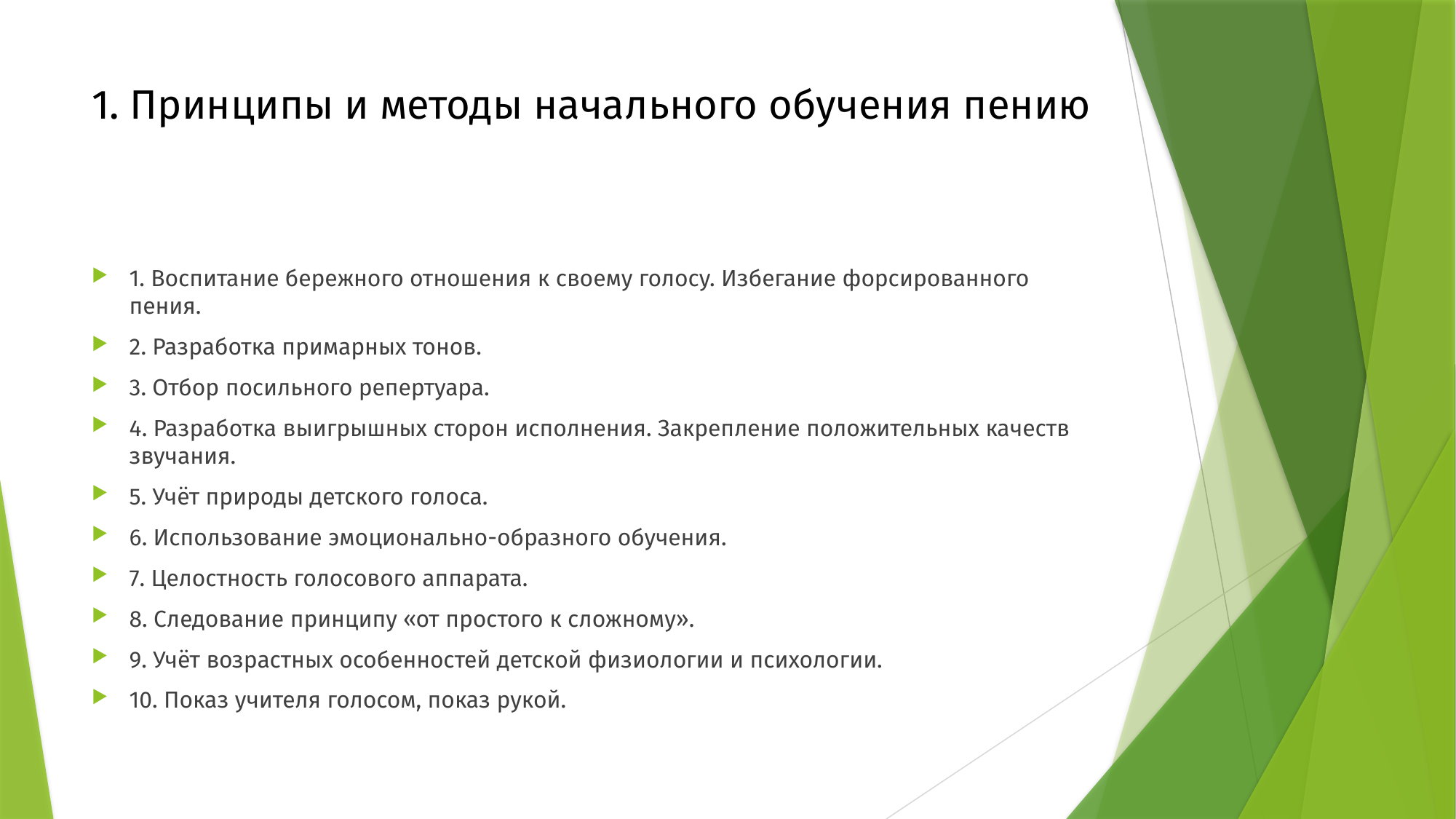

# 1. Принципы и методы начального обучения пению
1. Воспитание бережного отношения к своему голосу. Избегание форсированного пения.
2. Разработка примарных тонов.
3. Отбор посильного репертуара.
4. Разработка выигрышных сторон исполнения. Закрепление положительных качеств звучания.
5. Учёт природы детского голоса.
6. Использование эмоционально-образного обучения.
7. Целостность голосового аппарата.
8. Следование принципу «от простого к сложному».
9. Учёт возрастных особенностей детской физиологии и психологии.
10. Показ учителя голосом, показ рукой.